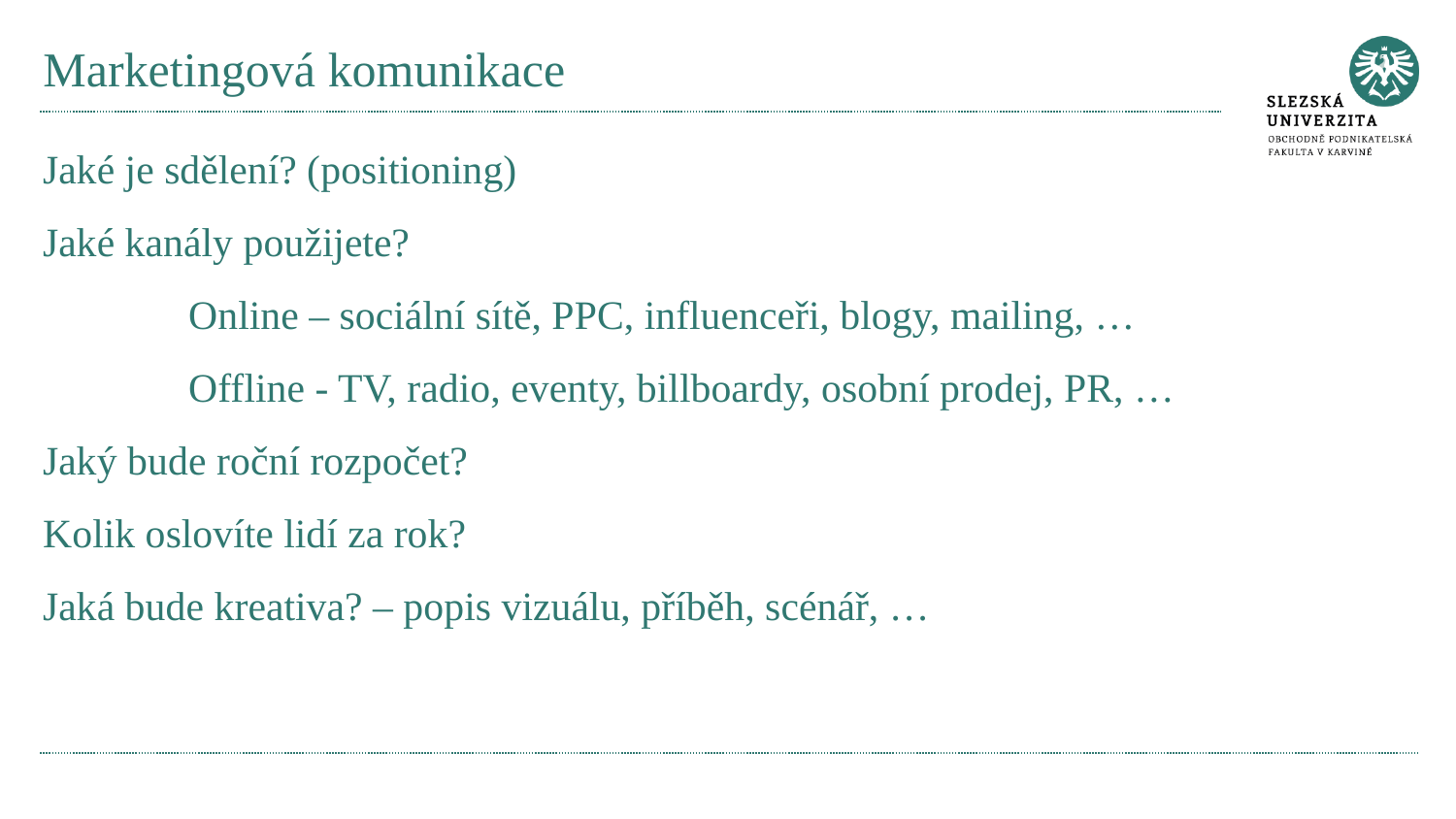

# Marketingová komunikace
Jaké je sdělení? (positioning)
Jaké kanály použijete?
	Online – sociální sítě, PPC, influenceři, blogy, mailing, …
	Offline - TV, radio, eventy, billboardy, osobní prodej, PR, …
Jaký bude roční rozpočet?
Kolik oslovíte lidí za rok?
Jaká bude kreativa? – popis vizuálu, příběh, scénář, …